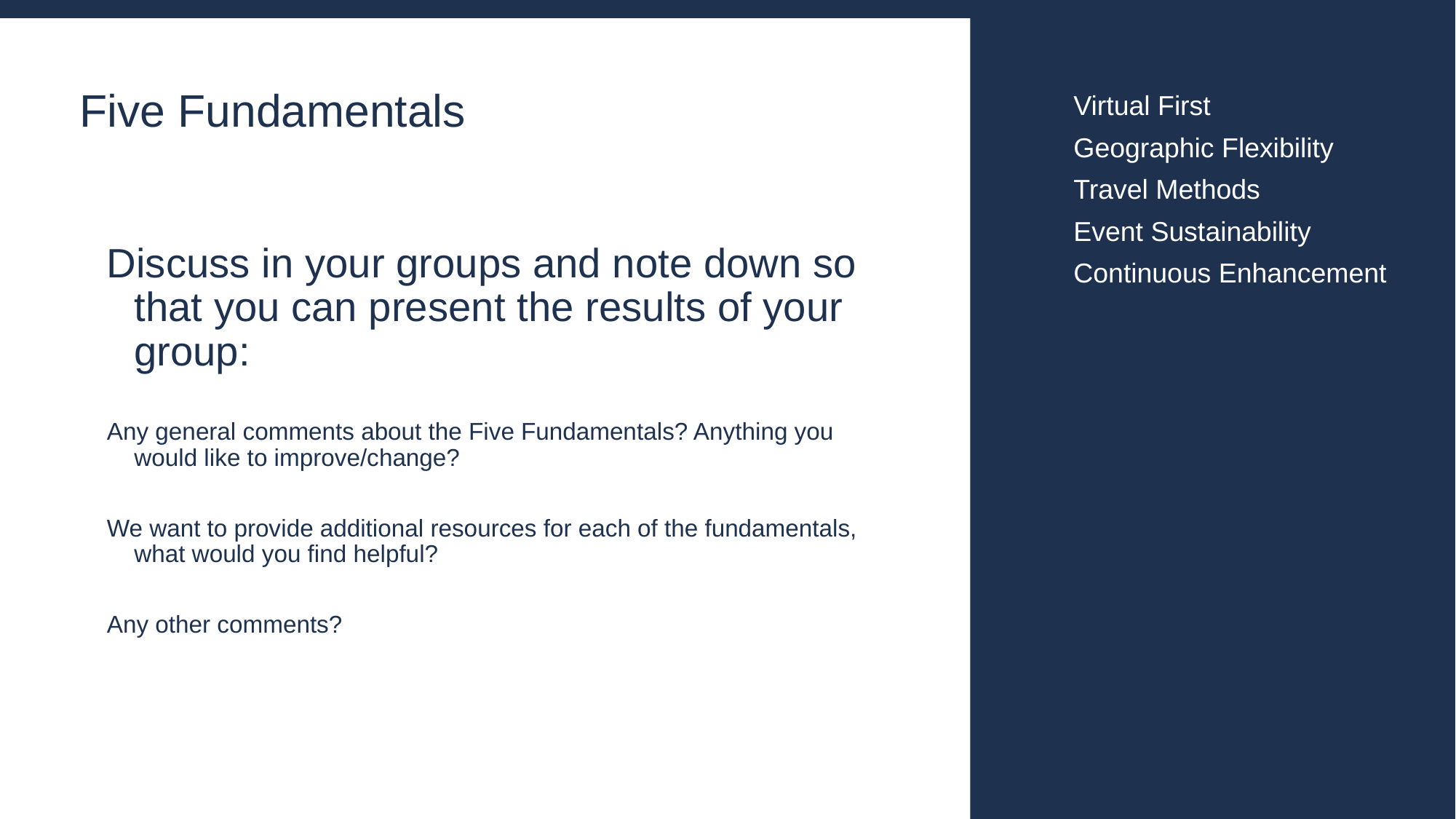

# Five Fundamentals
Virtual First
Geographic Flexibility
Travel Methods
Event Sustainability
Continuous Enhancement

Discuss in your groups and note down so that you can present the results of your group:

Any general comments about the Five Fundamentals? Anything you would like to improve/change?

We want to provide additional resources for each of the fundamentals, what would you find helpful?

Any other comments?